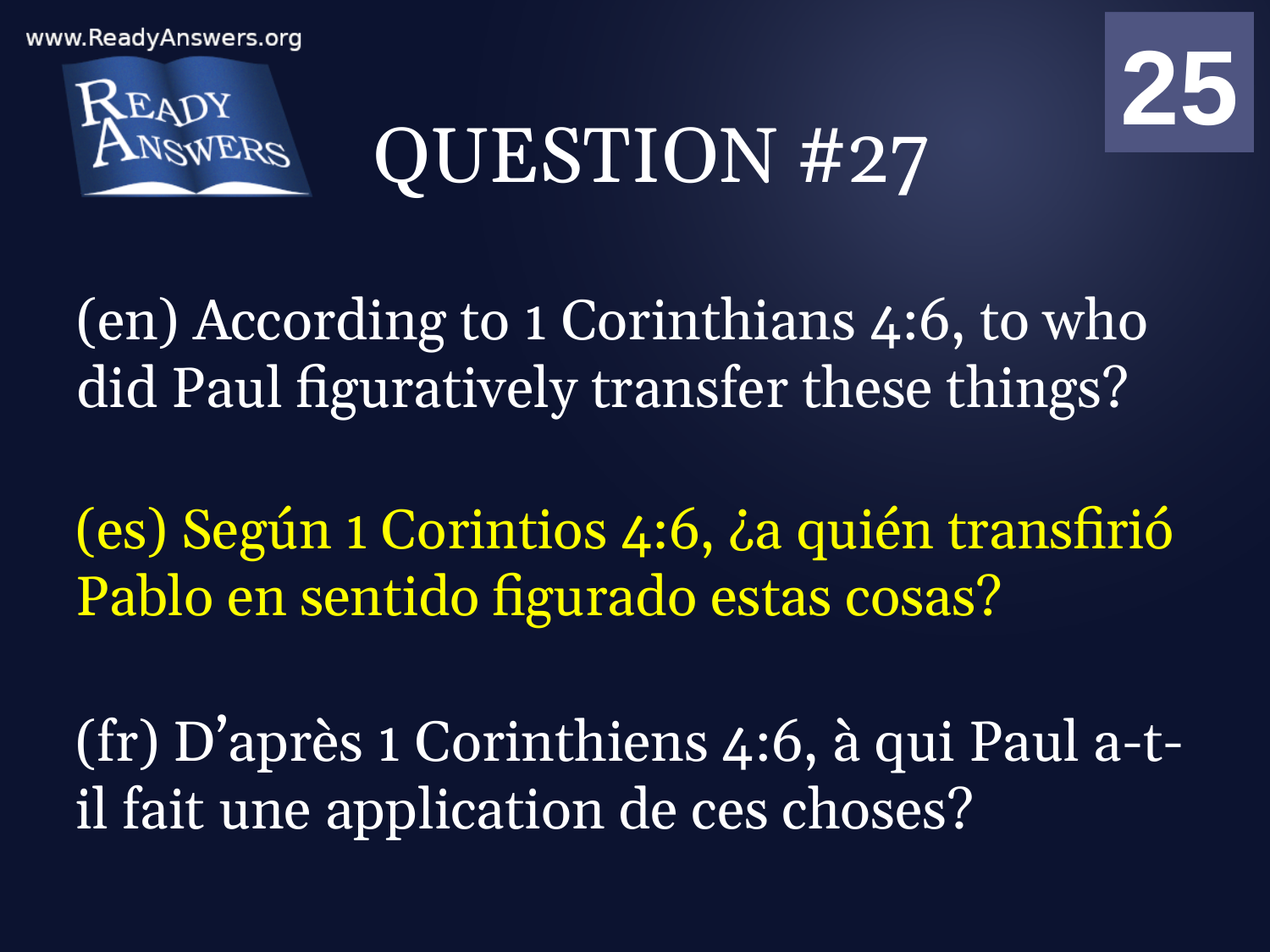

01
02
03
04
05
06
07
08
09
10
11
12
13
14
15
16
17
18
19
20
21
22
23
24
25
00
# QUESTION #27
(en) According to 1 Corinthians 4:6, to who did Paul figuratively transfer these things?
(es) Según 1 Corintios 4:6, ¿a quién transfirió Pablo en sentido figurado estas cosas?
(fr) D’après 1 Corinthiens 4:6, à qui Paul a-t-il fait une application de ces choses?